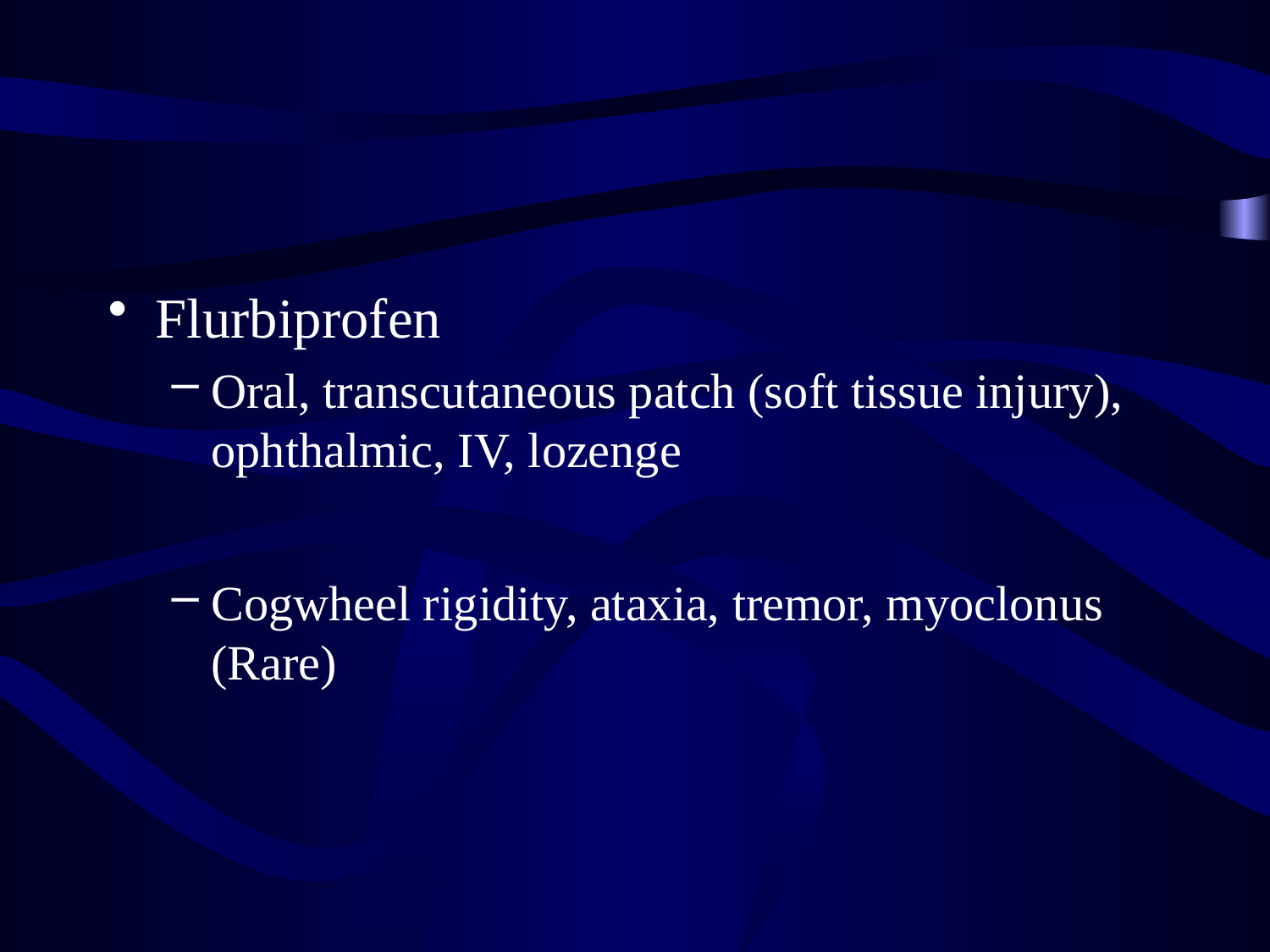

#
Flurbiprofen
Oral, transcutaneous patch (soft tissue injury), ophthalmic, IV, lozenge

Cogwheel rigidity, ataxia, tremor, myoclonus (Rare)